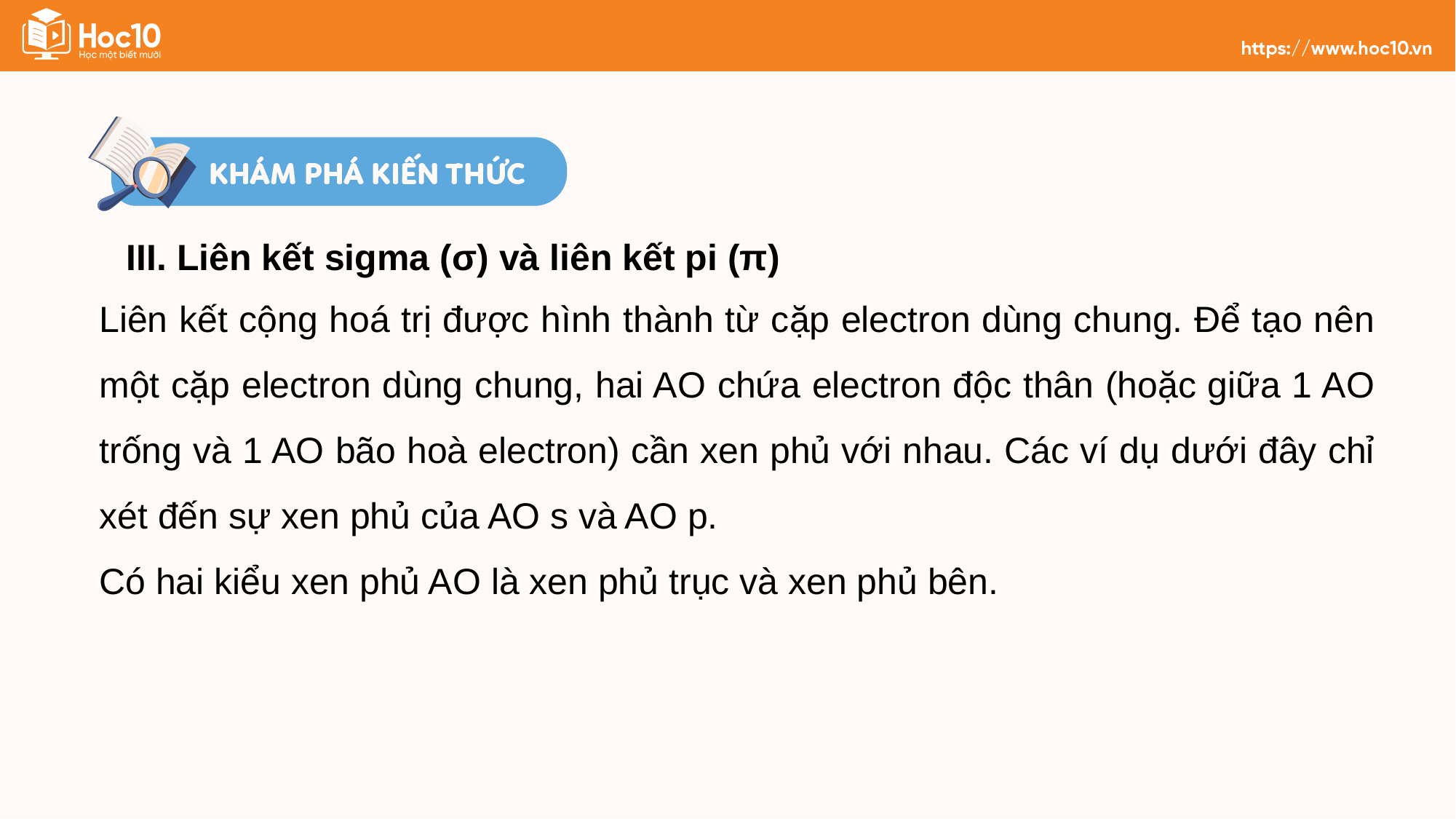

III. Liên kết sigma (σ) và liên kết pi (π)
Liên kết cộng hoá trị được hình thành từ cặp electron dùng chung. Để tạo nên một cặp electron dùng chung, hai AO chứa electron độc thân (hoặc giữa 1 AO trống và 1 AO bão hoà electron) cần xen phủ với nhau. Các ví dụ dưới đây chỉ xét đến sự xen phủ của AO s và AO p.
Có hai kiểu xen phủ AO là xen phủ trục và xen phủ bên.